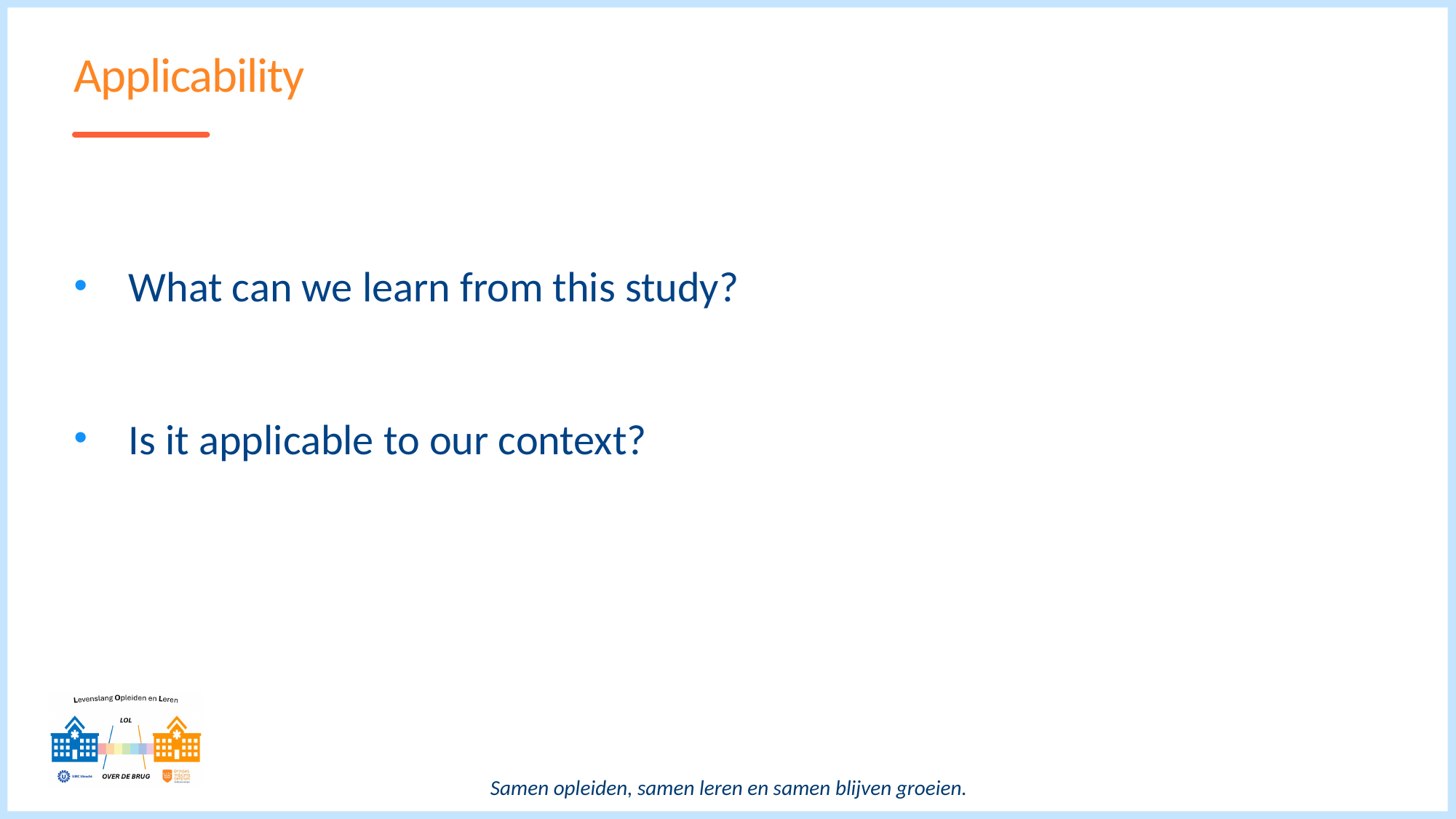

# Applicability

What can we learn from this study?

Is it applicable to our context?